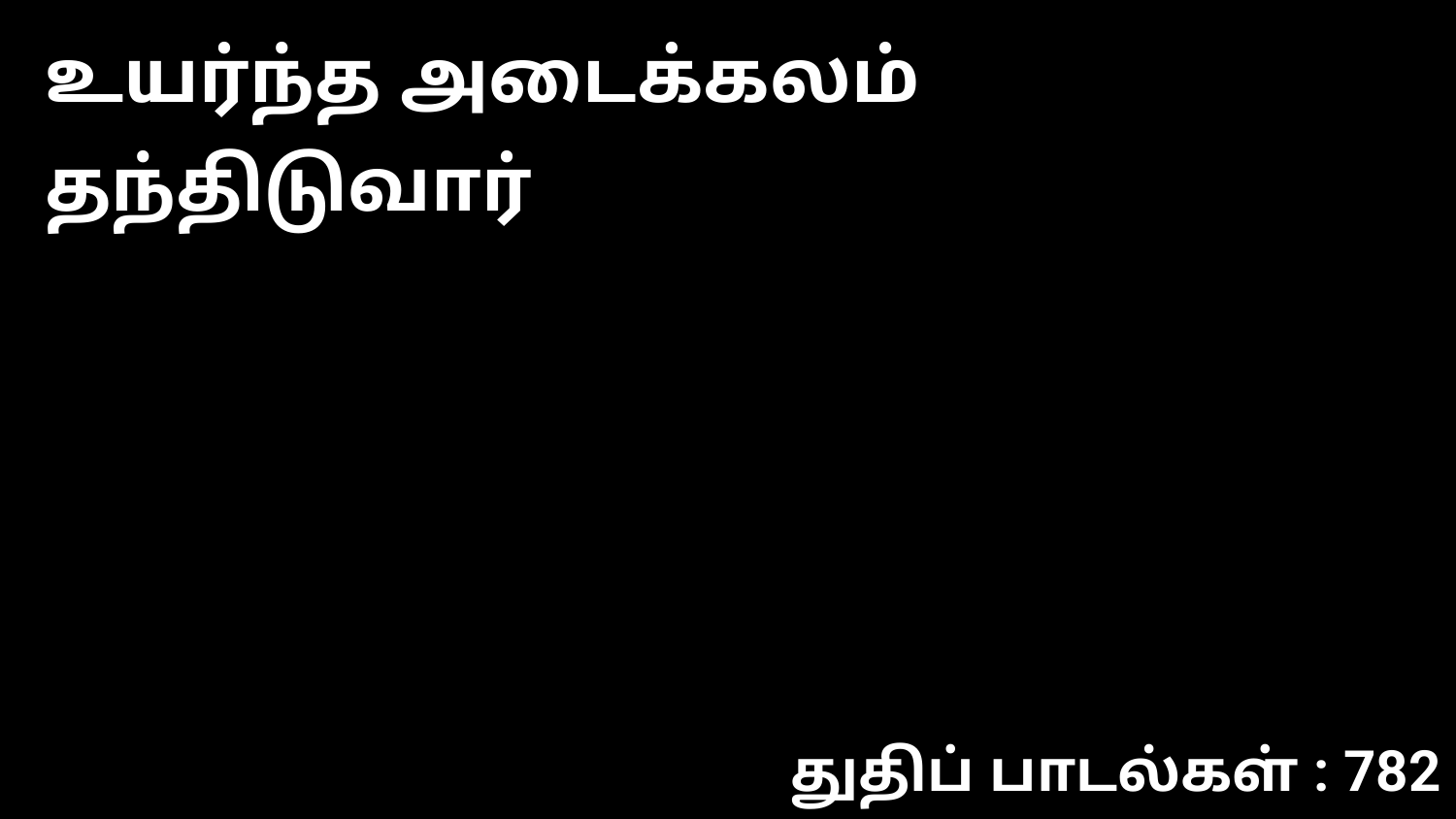

உயர்ந்த அடைக்கலம் தந்திடுவார்
துதிப் பாடல்கள் : 782